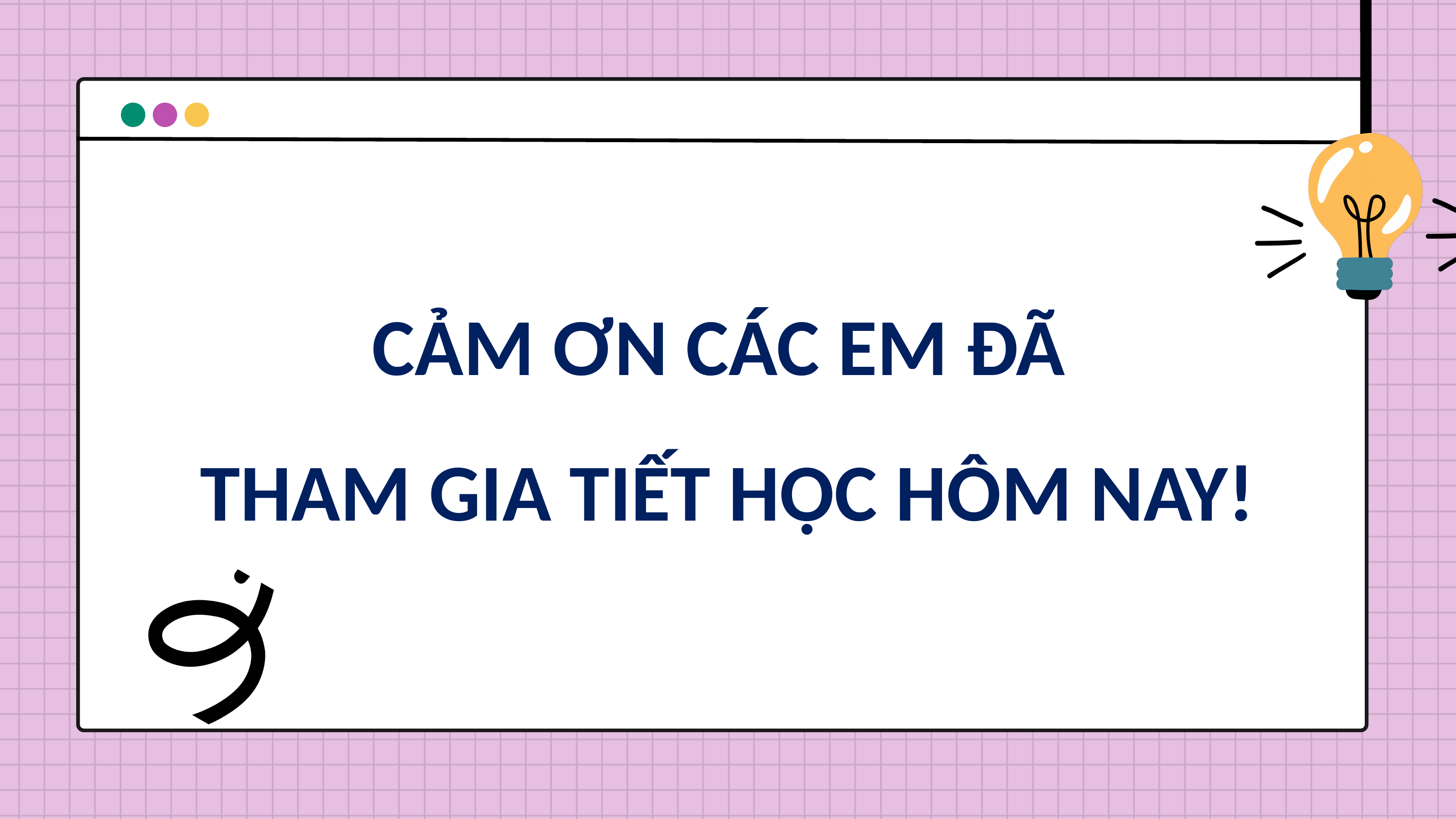

CẢM ƠN CÁC EM ĐÃ
THAM GIA TIẾT HỌC HÔM NAY!
BRAINSTORM
SESSION